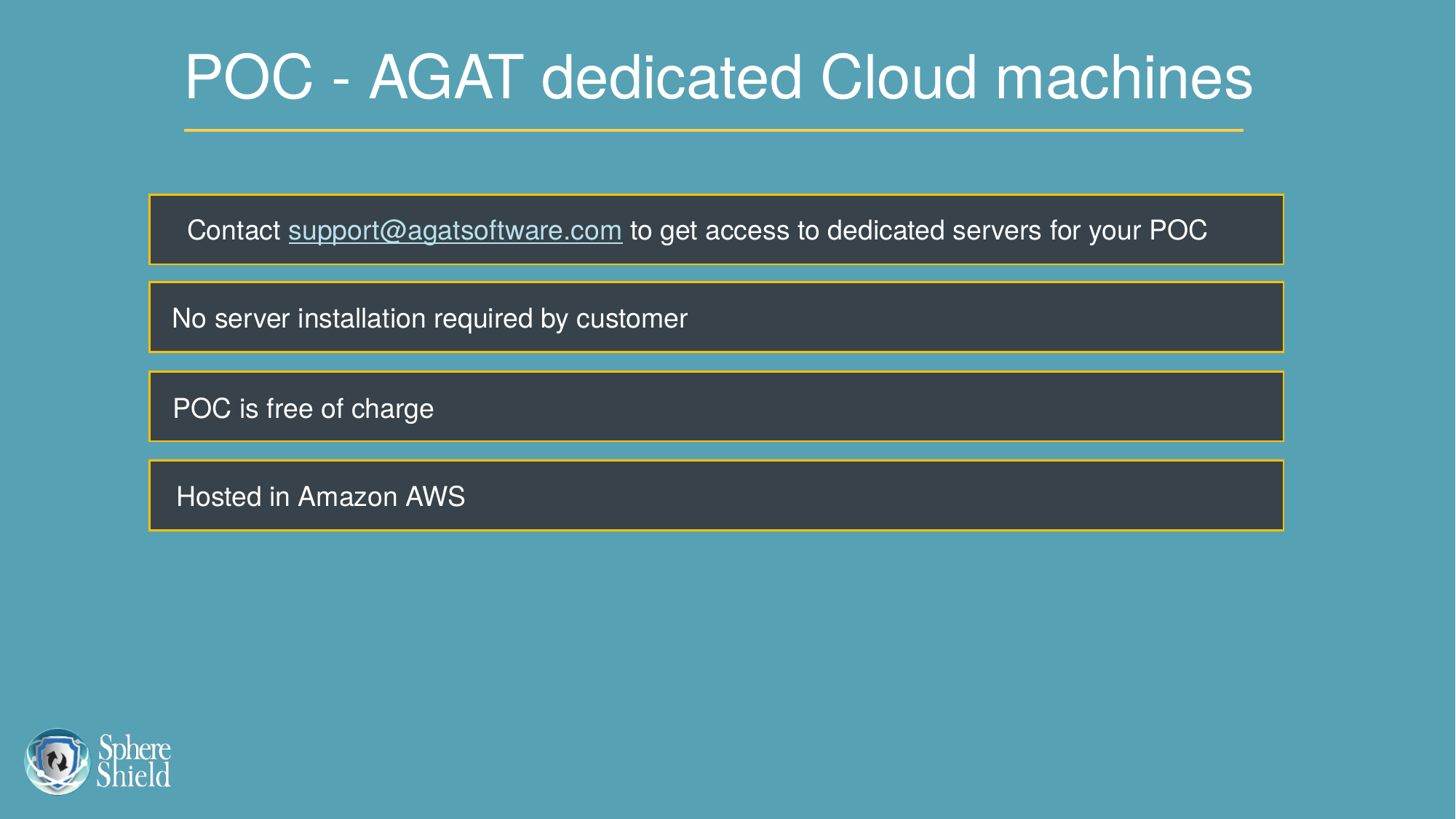

POC - AGAT dedicated Cloud machines

Contact support@agatsoftware.com to get access to dedicated servers for your POC

No server installation required by customer

POC is free of charge

Hosted in Amazon AWS